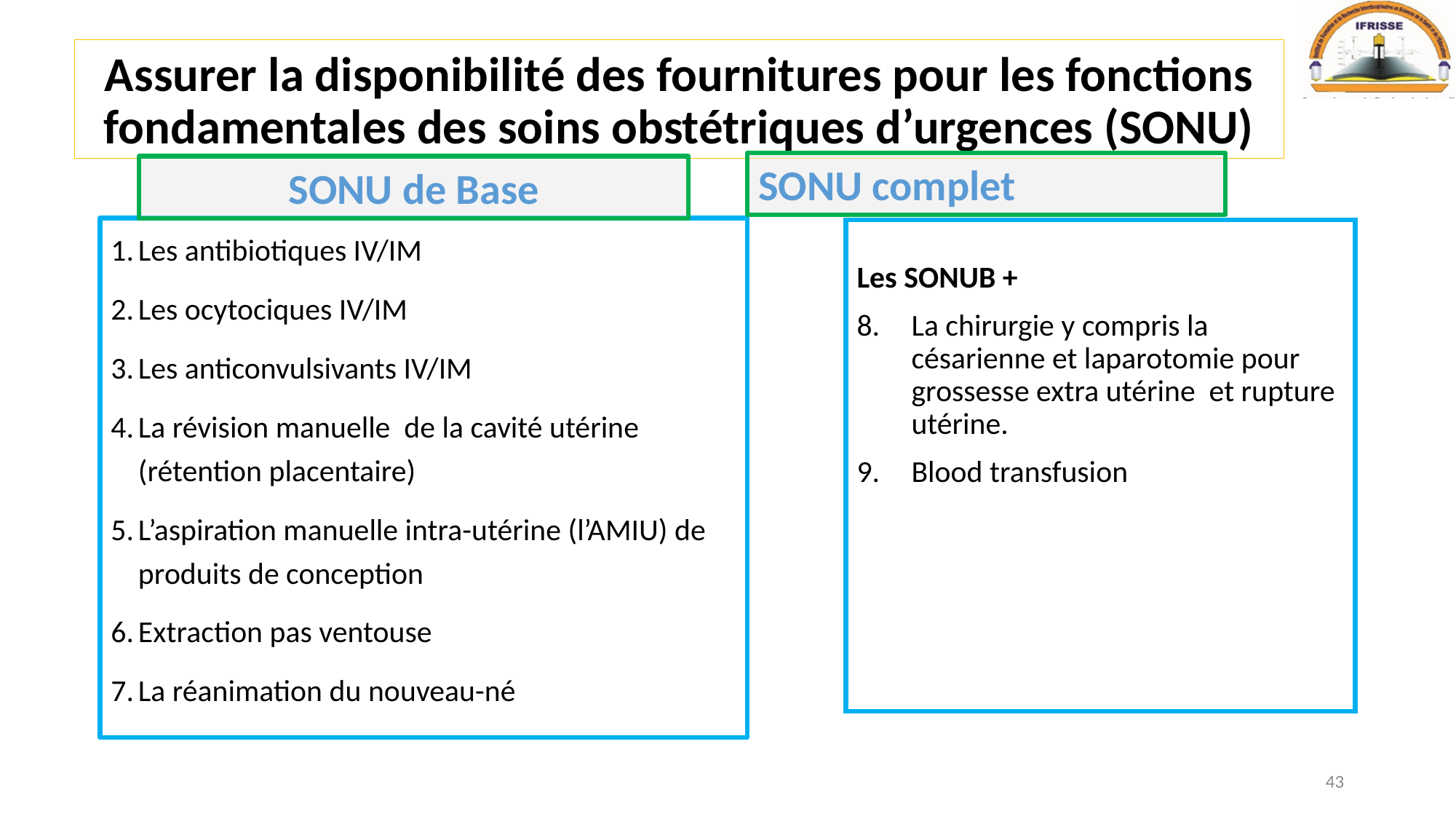

Assurer la disponibilité des fournitures pour les fonctions fondamentales des soins obstétriques d’urgences (SONU)

SONU complet
SONU de Base
Les antibiotiques IV/IM
Les ocytociques IV/IM
Les anticonvulsivants IV/IM
La révision manuelle  de la cavité utérine (rétention placentaire)
L’aspiration manuelle intra-utérine (l’AMIU) de produits de conception
Extraction pas ventouse
La réanimation du nouveau-né

Les SONUB +
La chirurgie y compris la césarienne et laparotomie pour grossesse extra utérine  et rupture utérine.
Blood transfusion
43